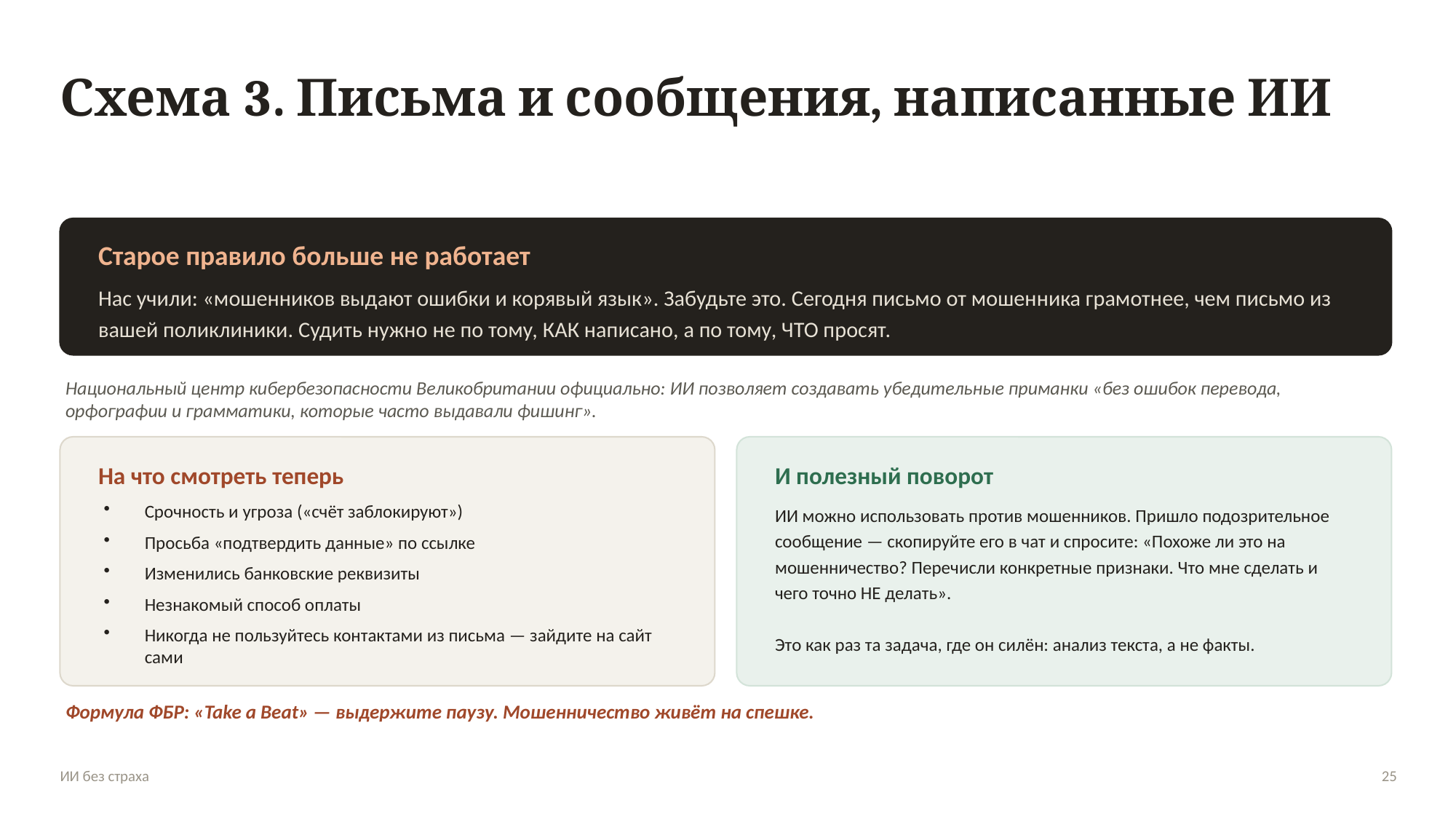

Схема 3. Письма и сообщения, написанные ИИ

Старое правило больше не работает
Нас учили: «мошенников выдают ошибки и корявый язык». Забудьте это. Сегодня письмо от мошенника грамотнее, чем письмо из вашей поликлиники. Судить нужно не по тому, КАК написано, а по тому, ЧТО просят.
Национальный центр кибербезопасности Великобритании официально: ИИ позволяет создавать убедительные приманки «без ошибок перевода, орфографии и грамматики, которые часто выдавали фишинг».

На что смотреть теперь
И полезный поворот
Срочность и угроза («счёт заблокируют»)
Просьба «подтвердить данные» по ссылке
Изменились банковские реквизиты
Незнакомый способ оплаты
Никогда не пользуйтесь контактами из письма — зайдите на сайт сами
ИИ можно использовать против мошенников. Пришло подозрительное сообщение — скопируйте его в чат и спросите: «Похоже ли это на мошенничество? Перечисли конкретные признаки. Что мне сделать и чего точно НЕ делать».

Это как раз та задача, где он силён: анализ текста, а не факты.
Формула ФБР: «Take a Beat» — выдержите паузу. Мошенничество живёт на спешке.
ИИ без страха
25